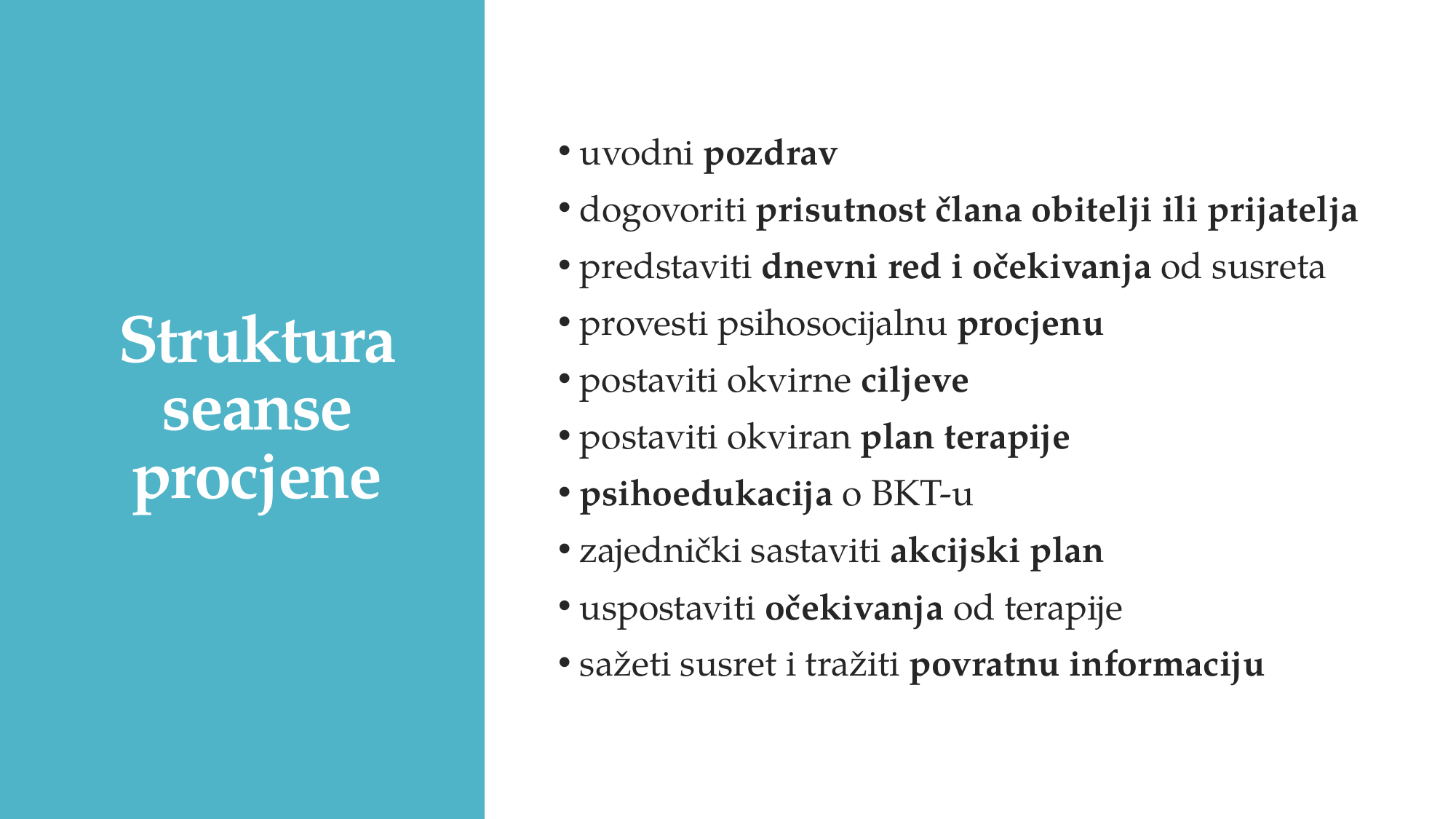

uvodni pozdrav
 dogovoriti prisutnost člana obitelji ili prijatelja
 predstaviti dnevni red i očekivanja od susreta
 provesti psihosocijalnu procjenu
 postaviti okvirne ciljeve
 postaviti okviran plan terapije
 psihoedukacija o BKT-u
 zajednički sastaviti akcijski plan
 uspostaviti očekivanja od terapije
 sažeti susret i tražiti povratnu informaciju
# Struktura seanse procjene